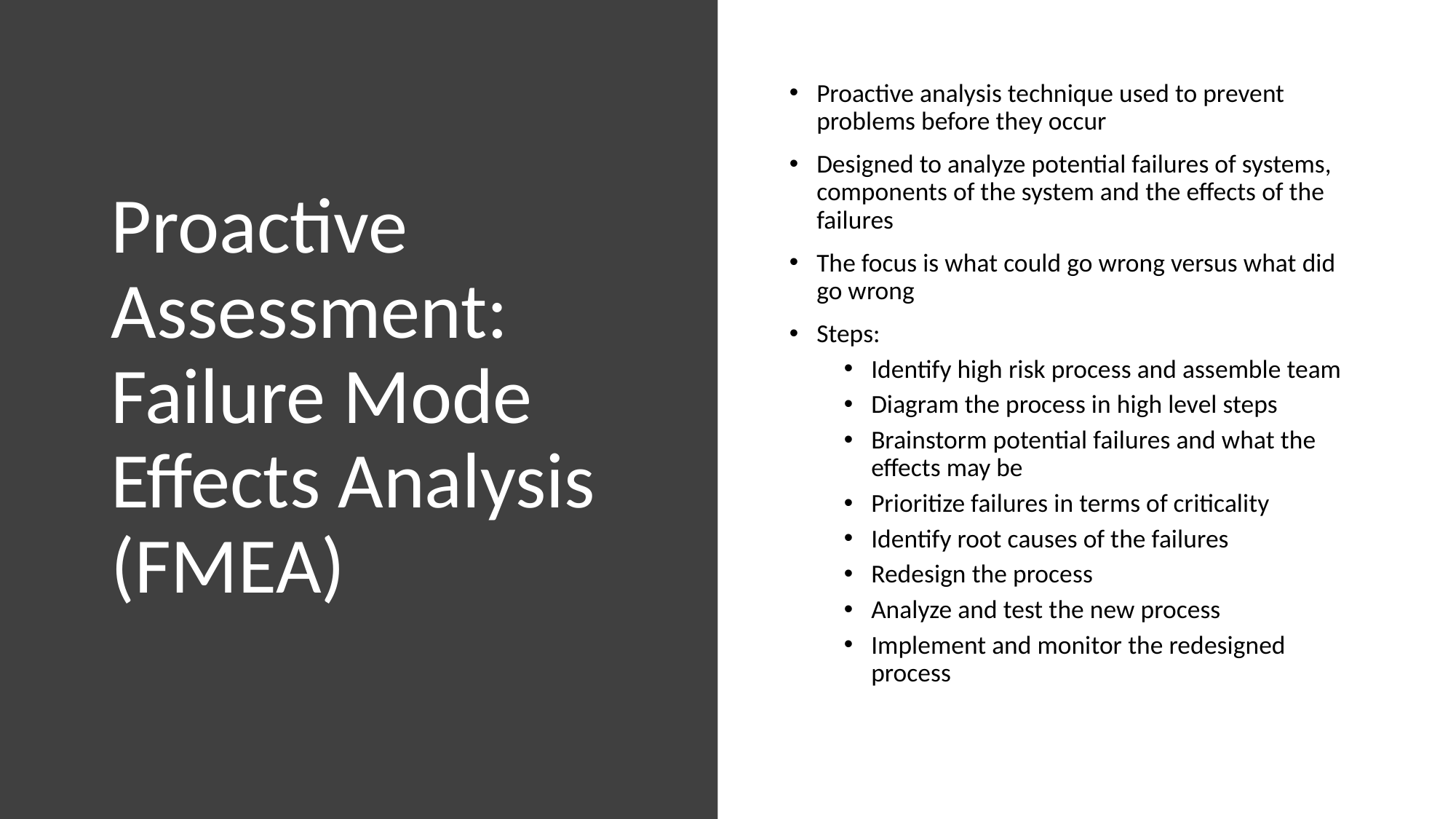

# Proactive Assessment: Failure Mode Effects Analysis (FMEA)
Proactive analysis technique used to prevent problems before they occur
Designed to analyze potential failures of systems, components of the system and the effects of the failures
The focus is what could go wrong versus what did go wrong
Steps:
Identify high risk process and assemble team
Diagram the process in high level steps
Brainstorm potential failures and what the effects may be
Prioritize failures in terms of criticality
Identify root causes of the failures
Redesign the process
Analyze and test the new process
Implement and monitor the redesigned process